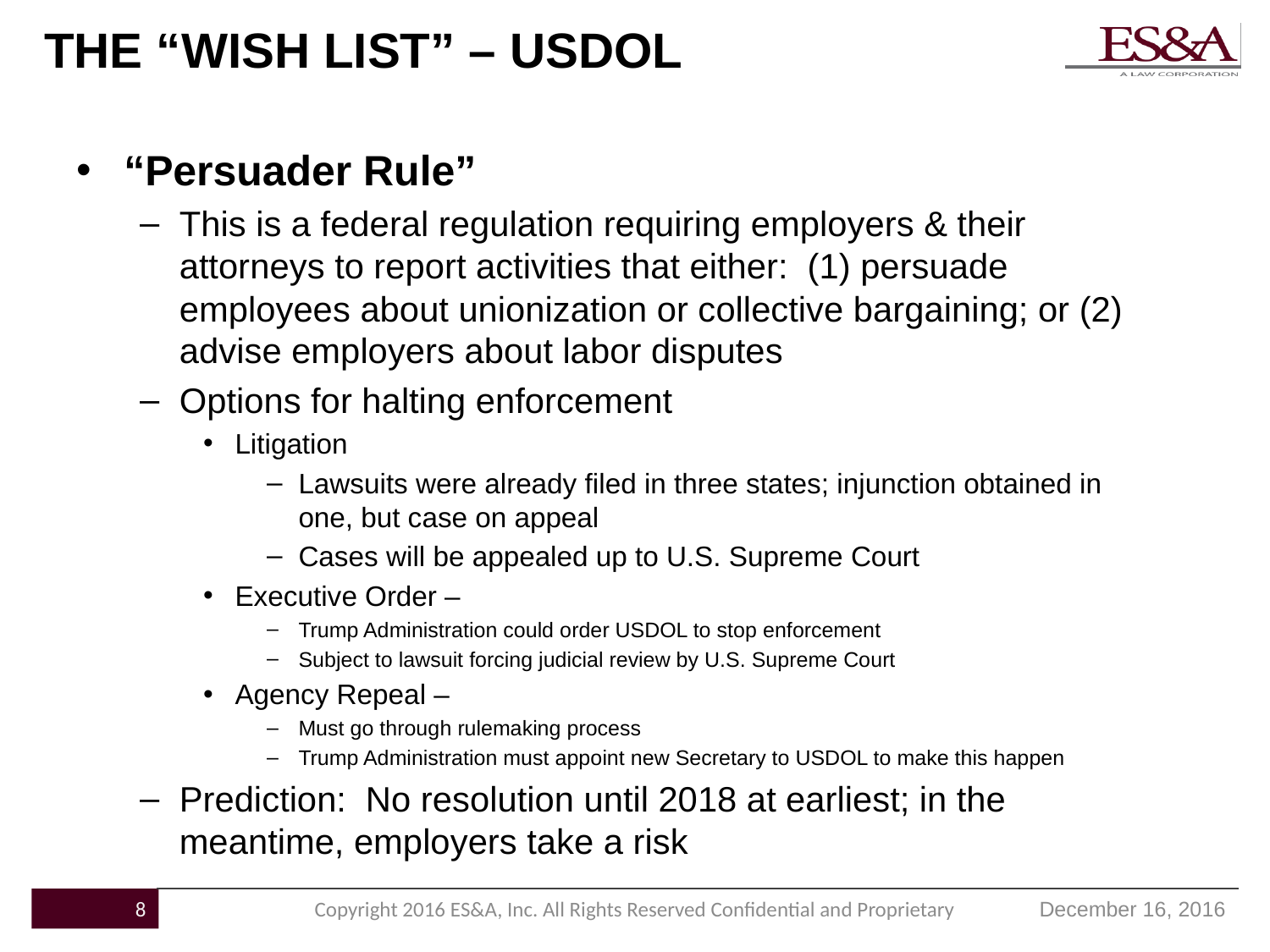

# THE “WISH LIST” – USDOL
“Persuader Rule”
This is a federal regulation requiring employers & their attorneys to report activities that either:  (1) persuade employees about unionization or collective bargaining; or (2) advise employers about labor disputes
Options for halting enforcement
Litigation
Lawsuits were already filed in three states; injunction obtained in one, but case on appeal
Cases will be appealed up to U.S. Supreme Court
Executive Order –
Trump Administration could order USDOL to stop enforcement
Subject to lawsuit forcing judicial review by U.S. Supreme Court
Agency Repeal –
Must go through rulemaking process
Trump Administration must appoint new Secretary to USDOL to make this happen
Prediction:  No resolution until 2018 at earliest; in the meantime, employers take a risk

December 16, 2016
8
Copyright 2016 ES&A, Inc. All Rights Reserved Confidential and Proprietary